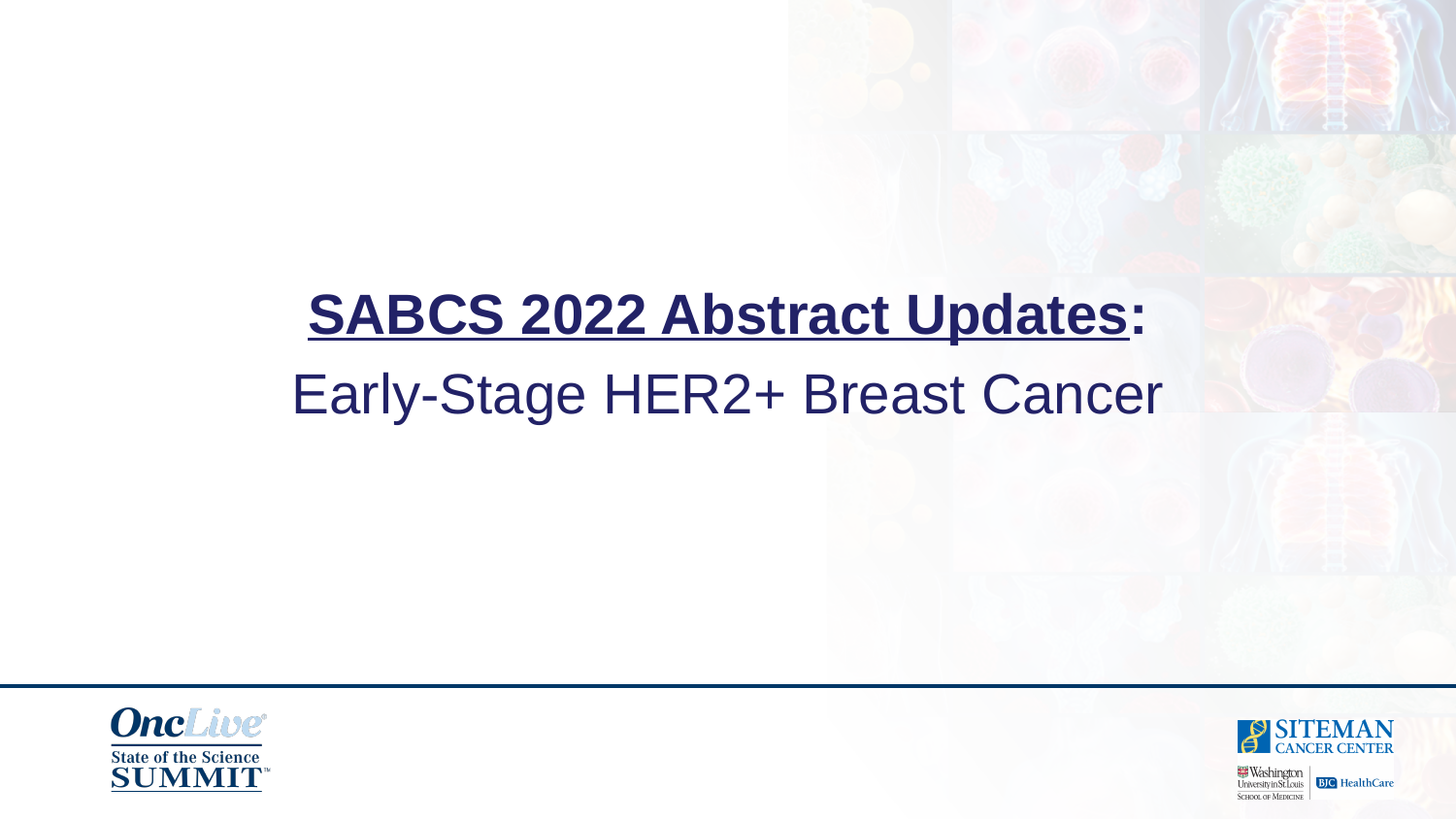

SABCS 2022 Abstract Updates:
Early-Stage HER2+ Breast Cancer